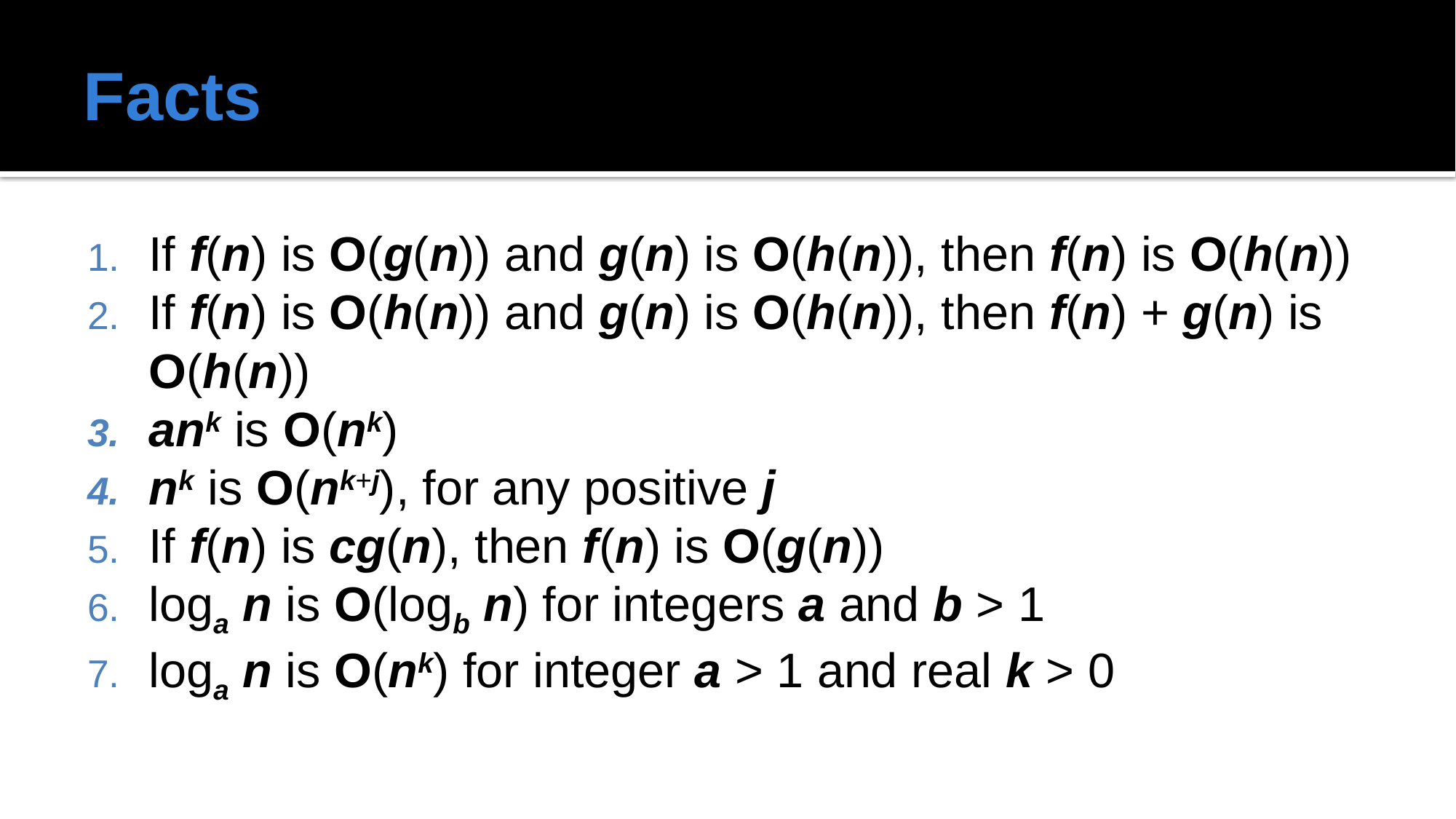

# Facts
If f(n) is O(g(n)) and g(n) is O(h(n)), then f(n) is O(h(n))
If f(n) is O(h(n)) and g(n) is O(h(n)), then f(n) + g(n) is O(h(n))
ank is O(nk)
nk is O(nk+j), for any positive j
If f(n) is cg(n), then f(n) is O(g(n))
loga n is O(logb n) for integers a and b > 1
loga n is O(nk) for integer a > 1 and real k > 0